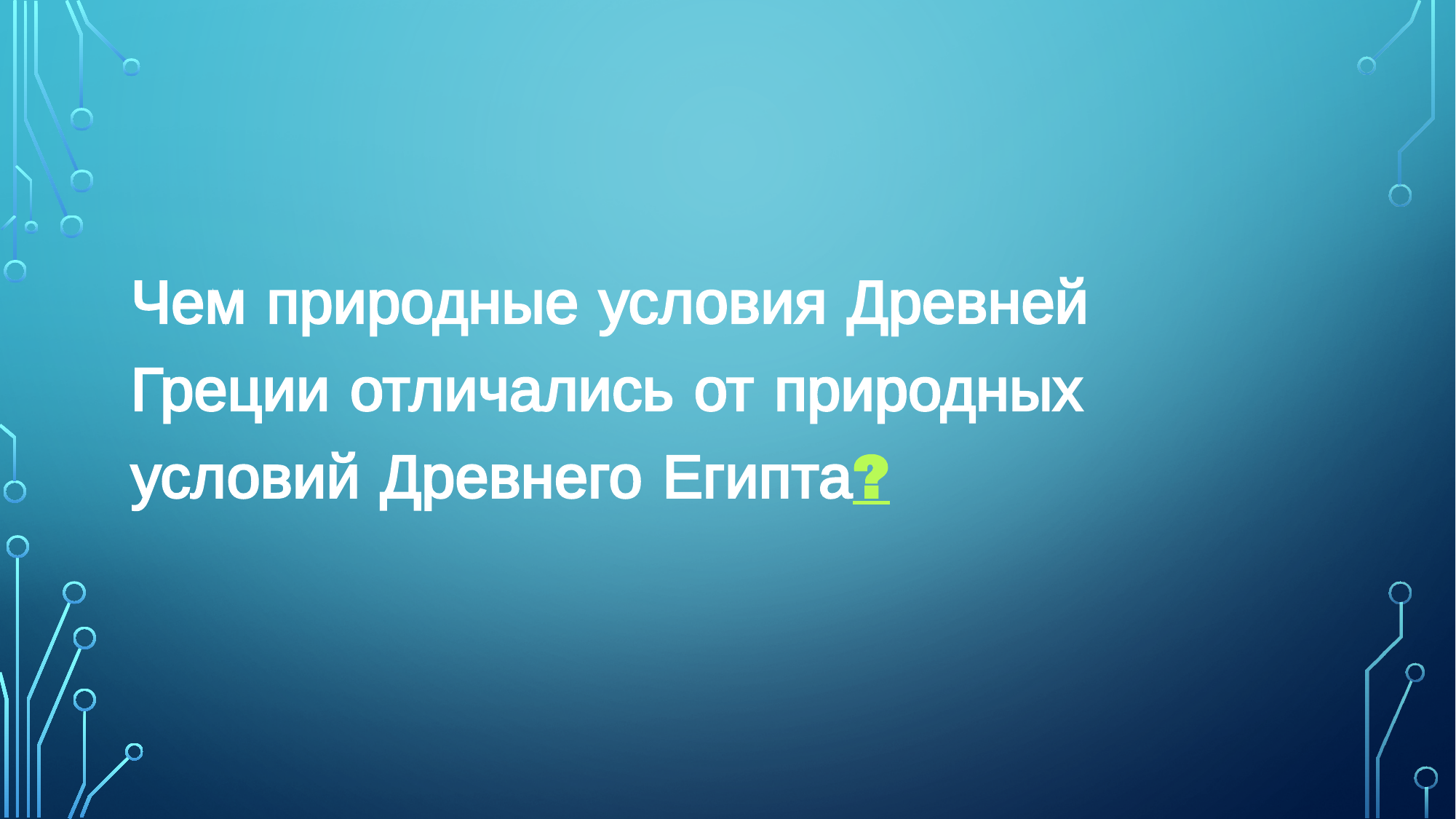

Чем природные условия Древней Греции отличались от природных условий Древнего Египта?